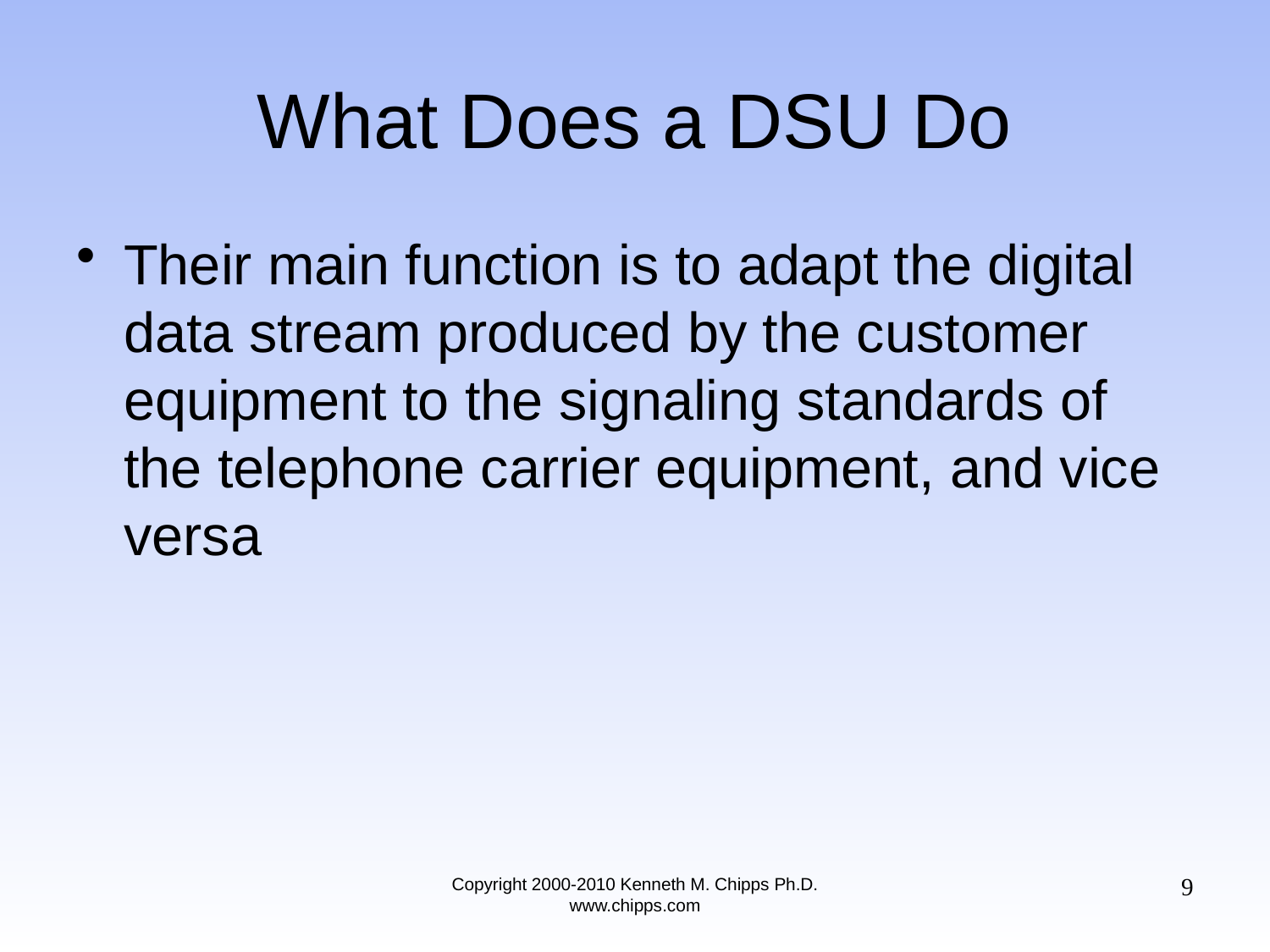

# What Does a DSU Do
Their main function is to adapt the digital data stream produced by the customer equipment to the signaling standards of the telephone carrier equipment, and vice versa
9
Copyright 2000-2010 Kenneth M. Chipps Ph.D. www.chipps.com